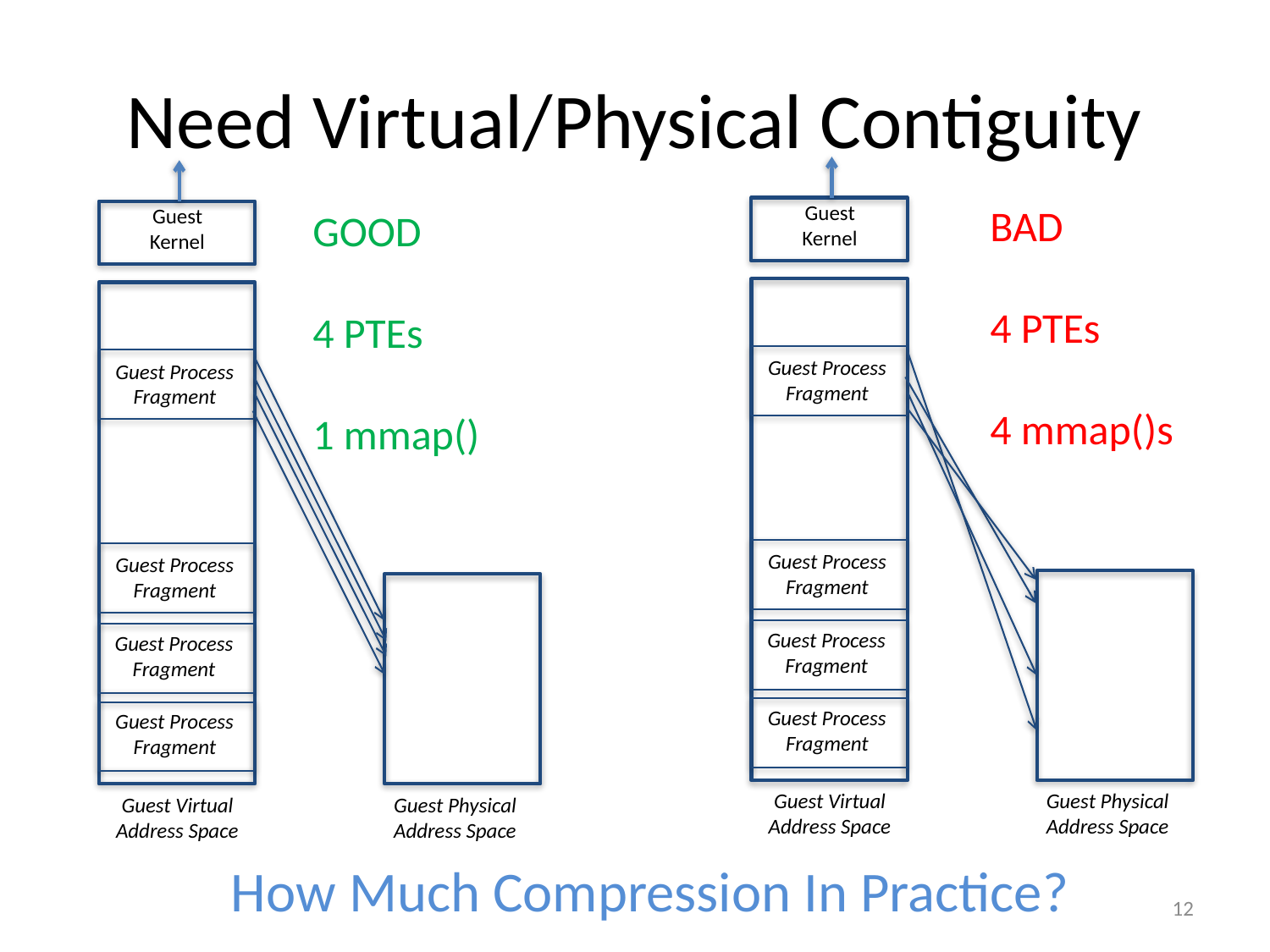

# Need Virtual/Physical Contiguity
BAD

4 PTEs

4 mmap()s
Guest
Kernel
Guest
Kernel

GOOD

4 PTEs

1 mmap()

Guest Process
Fragment

Guest Process
Fragment

Guest Process
Fragment

Guest Process
Fragment

Guest Process
Fragment

Guest Process
Fragment

Guest Process
Fragment

Guest Process
Fragment

Guest Virtual
Address Space
Guest Physical
Address Space
Guest Virtual
Address Space
Guest Physical
Address Space
How Much Compression In Practice?
12